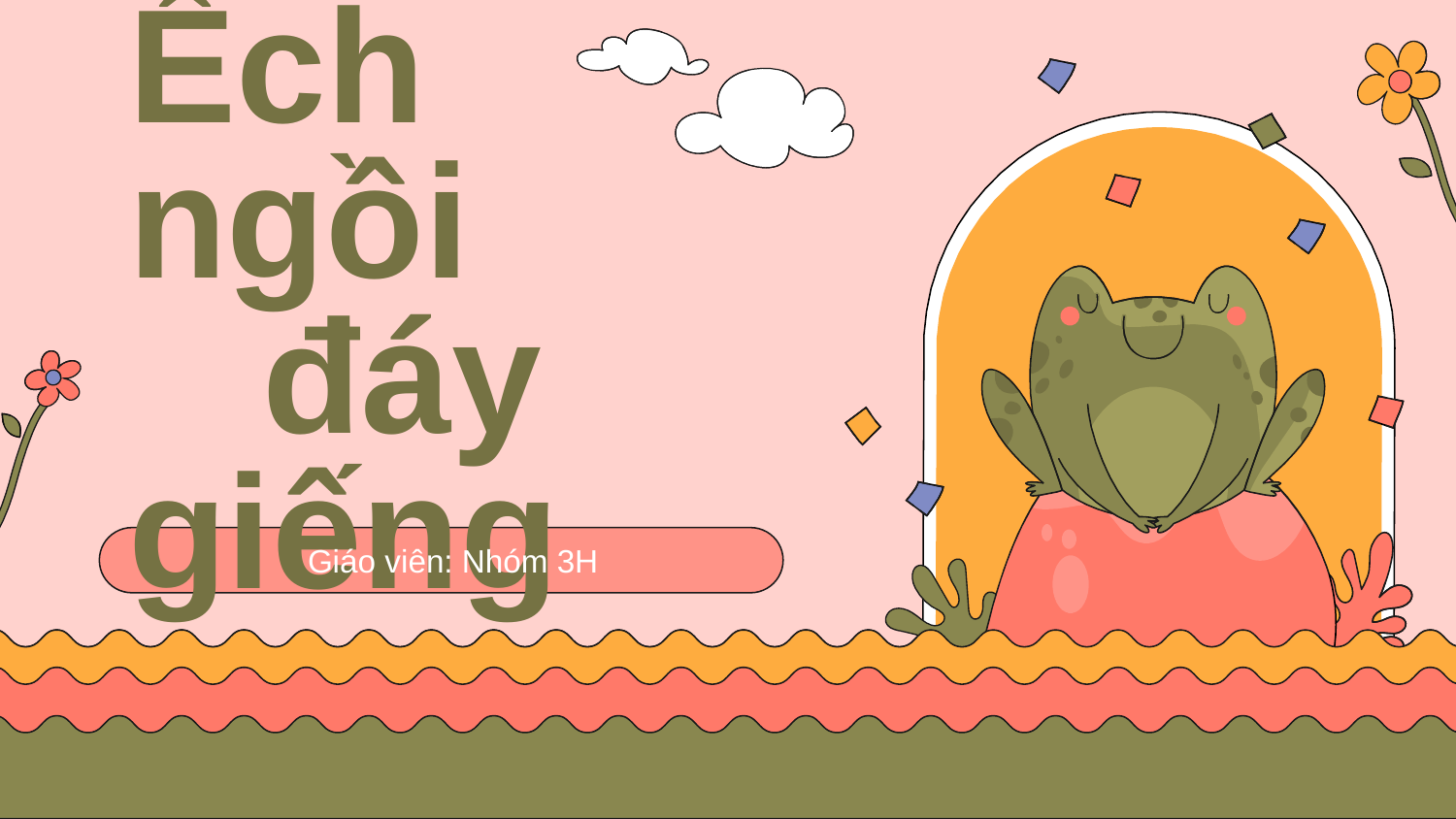

# Ếch ngồi đáy giếng

Giáo viên: Nhóm 3H